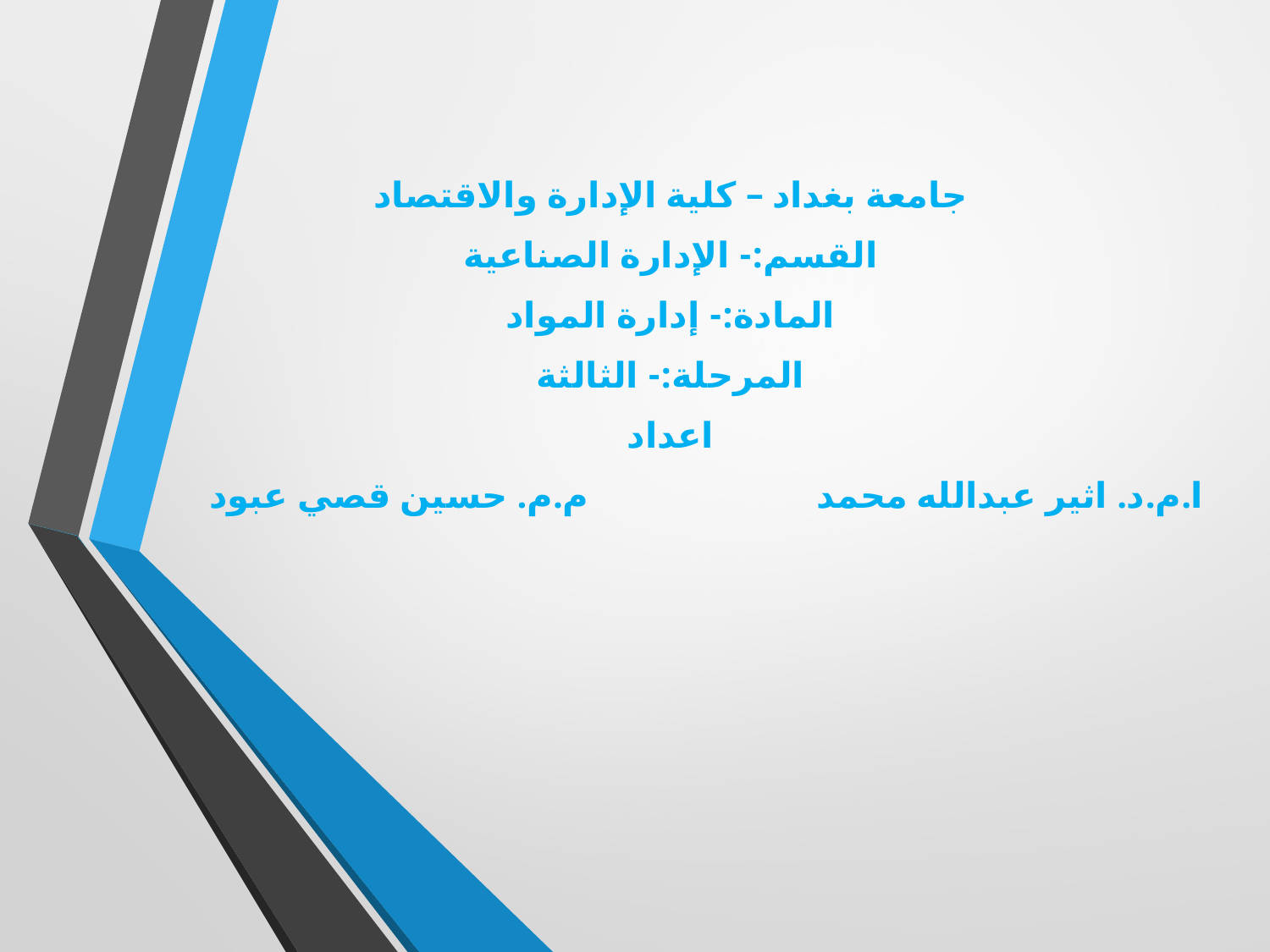

جامعة بغداد – كلية الإدارة والاقتصاد
القسم:- الإدارة الصناعية
المادة:- إدارة المواد
المرحلة:- الثالثة
اعداد
ا.م.د. اثير عبدالله محمد                         م.م. حسين قصي عبود